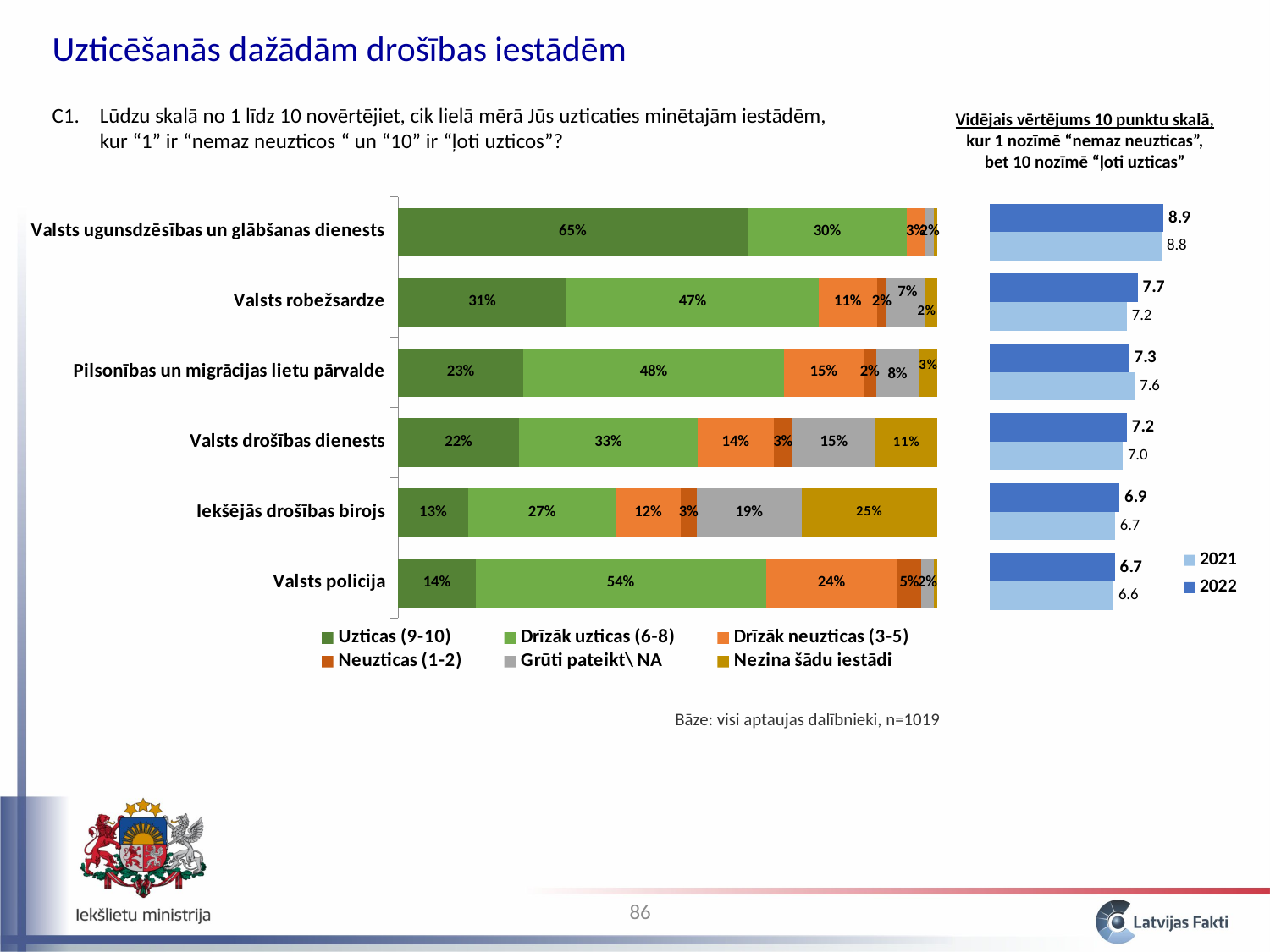

Uzticēšanās dažādām drošības iestādēm
C1. 	Lūdzu skalā no 1 līdz 10 novērtējiet, cik lielā mērā Jūs uzticaties minētajām iestādēm, kur “1” ir “nemaz neuzticos “ un “10” ir “ļoti uzticos”?

Vidējais vērtējums 10 punktu skalā, kur 1 nozīmē “nemaz neuzticas”, bet 10 nozīmē “ļoti uzticas”

### Chart

| Category | 2022 | 2021 |
|---|---|---|
| Valsts ugunsdzēsības un glābšanas dienests | 8.854483530642225 | 8.78552959597129 |
| Valsts robežsardze | 7.693741961669474 | 7.200922889520366 |
| Pilsonības un migrācijas lietu pārvalde | 7.307096280250382 | 7.5737414612801075 |
| Valsts drošības dienests | 7.200500901433268 | 7.01968130648877 |
| Iekšējās drošības birojs | 6.871660851114937 | 6.673633174363361 |
| Valsts policija | 6.6587392617096555 | 6.5956216854437475 |

### Chart

| Category | Uzticas (9-10) | Drīzāk uzticas (6-8) | Drīzāk neuzticas (3-5) | Neuzticas (1-2) | Grūti pateikt\ NA | Nezina šādu iestādi |
|---|---|---|---|---|---|---|
| Valsts policija | 0.1442370694093796 | 0.5383049758240593 | 0.24369887026536896 | 0.04503850460046366 | 0.022529563082695558 | 0.00619101681803266 |
| Iekšējās drošības birojs | 0.13029147632382918 | 0.27421754740064697 | 0.11998394430375639 | 0.030330009093844208 | 0.19353730882293263 | 0.2516397140549909 |
| Valsts drošības dienests | 0.22470550234688502 | 0.33139976374633756 | 0.14121741699663243 | 0.03441878142270778 | 0.15431861647915593 | 0.11393991900828064 |
| Pilsonības un migrācijas lietu pārvalde | 0.23303580999616863 | 0.482892792751645 | 0.14798800231319711 | 0.0233036907387935 | 0.07967434106306354 | 0.033105363137131805 |
| Valsts robežsardze | 0.31299473562296576 | 0.46737722153909617 | 0.10874493005096808 | 0.017315318712839305 | 0.07108303593602004 | 0.02248475813811046 |
| Valsts ugunsdzēsības un glābšanas dienests | 0.6483156814206765 | 0.29615309676215285 | 0.032753181916578104 | 0.0019961146272672215 | 0.015417184606136194 | 0.00536474066718978 |
Bāze: visi aptaujas dalībnieki, n=1019
86